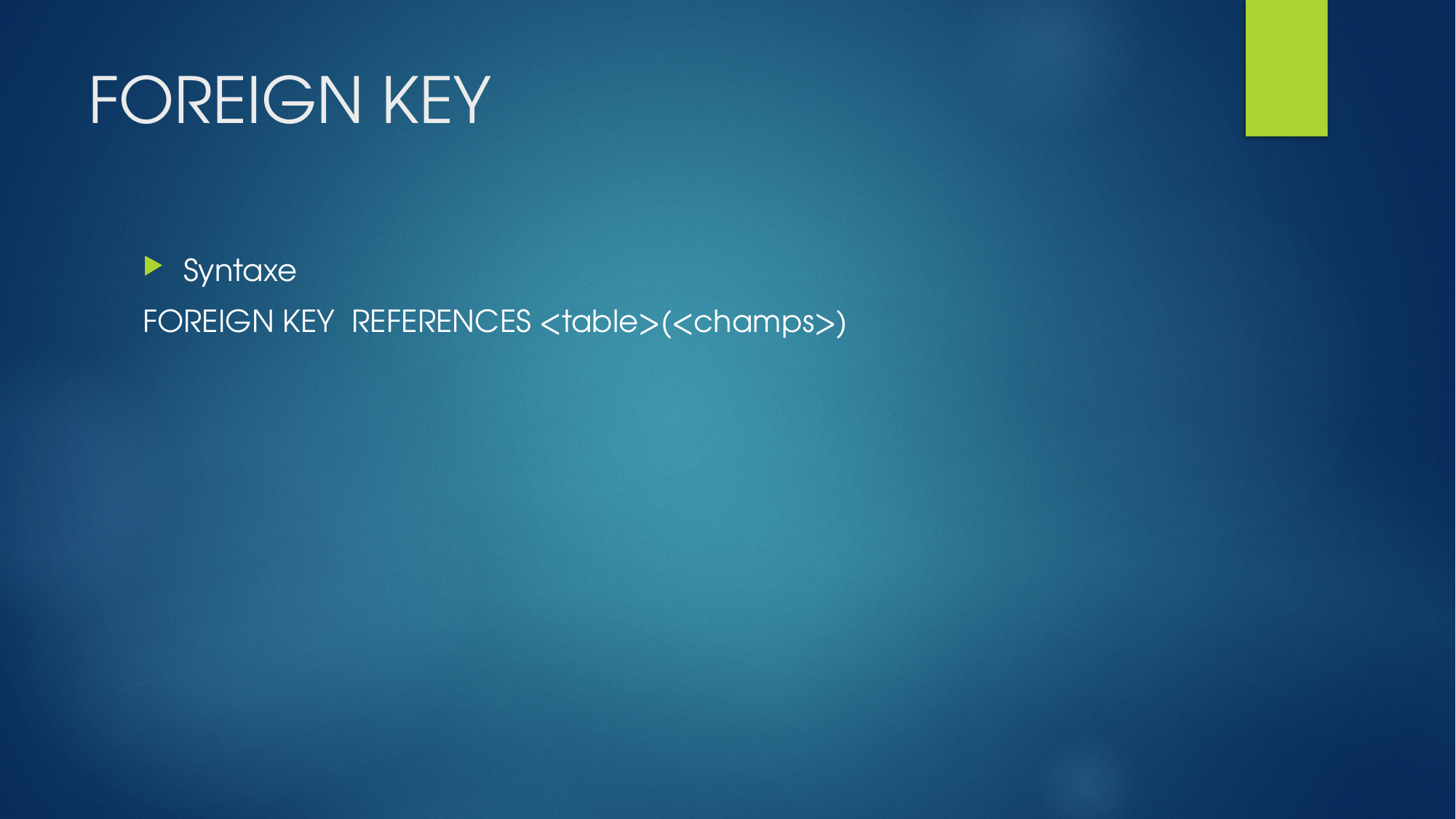

# FOREIGN KEY
Syntaxe
FOREIGN KEY  REFERENCES <table>(<champs>)